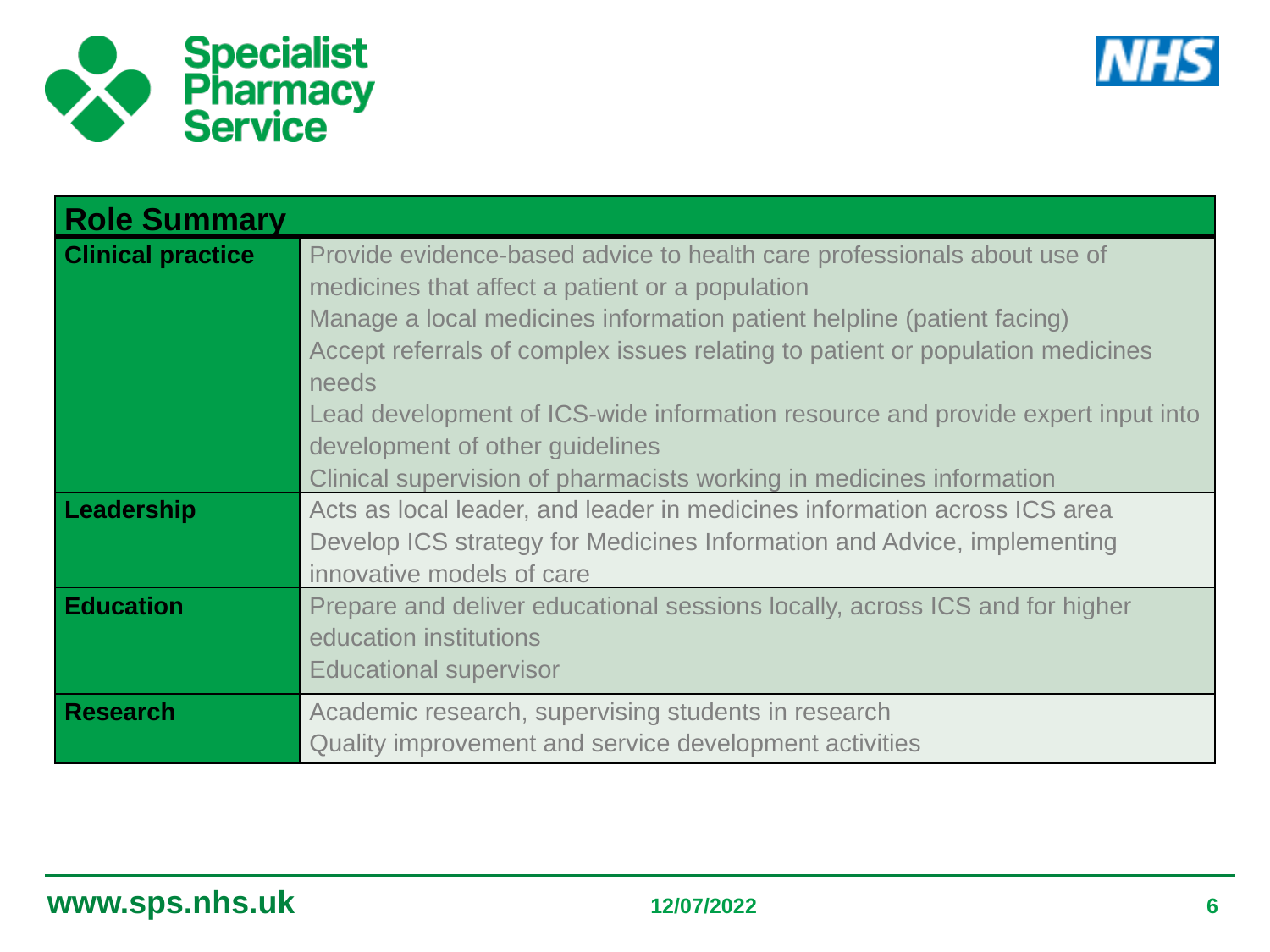

| Role Summary |  |
| --- | --- |
| Clinical practice | Provide evidence-based advice to health care professionals about use of medicines that affect a patient or a population Manage a local medicines information patient helpline (patient facing) Accept referrals of complex issues relating to patient or population medicines needs Lead development of ICS-wide information resource and provide expert input into development of other guidelines Clinical supervision of pharmacists working in medicines information |
| Leadership | Acts as local leader, and leader in medicines information across ICS area Develop ICS strategy for Medicines Information and Advice, implementing innovative models of care |
| Education | Prepare and deliver educational sessions locally, across ICS and for higher education institutions Educational supervisor |
| Research | Academic research, supervising students in research Quality improvement and service development activities |
12/07/2022
6